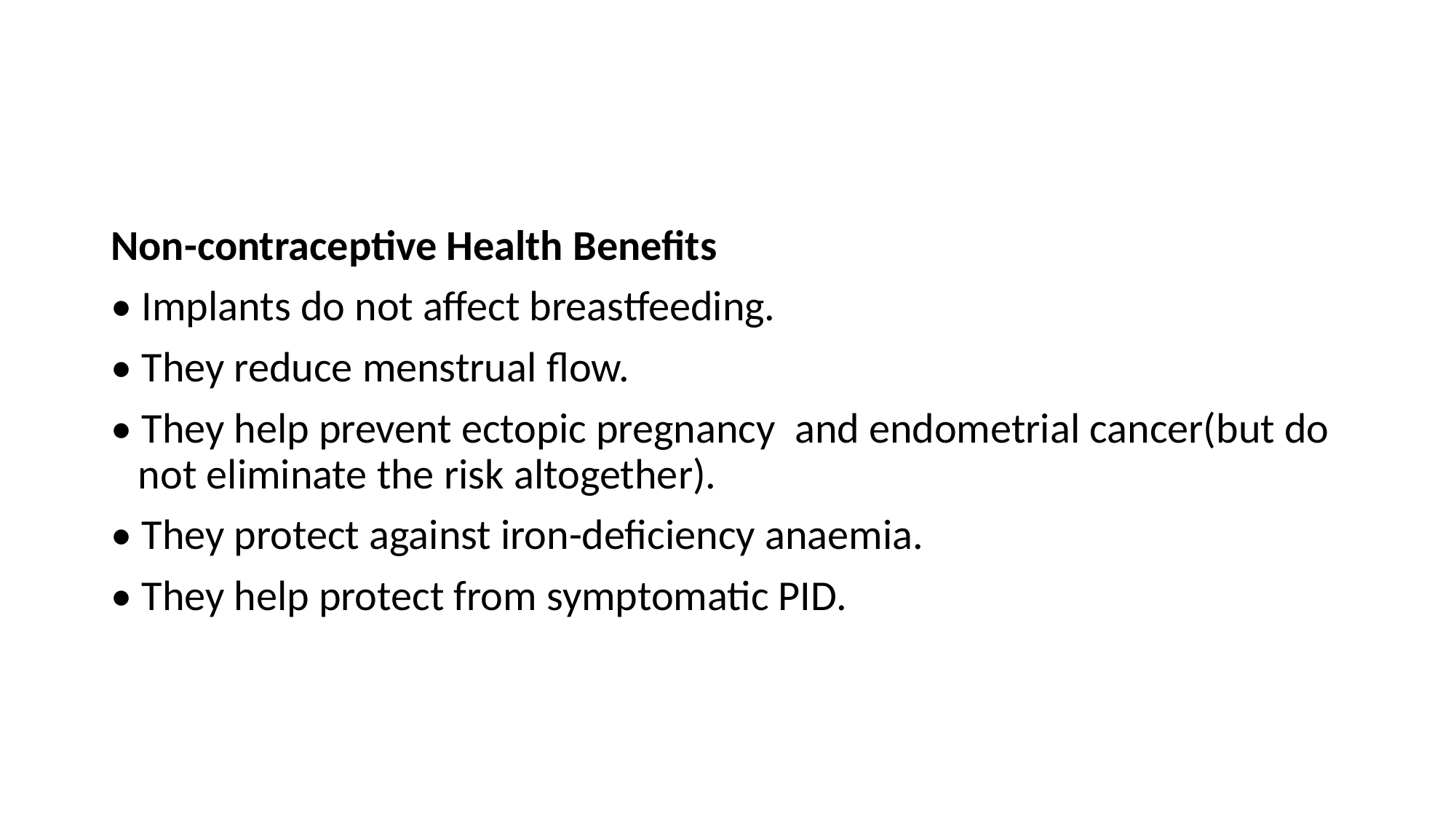

#
Non-contraceptive Health Beneﬁts
• Implants do not affect breastfeeding.
• They reduce menstrual ﬂow.
• They help prevent ectopic pregnancy  and endometrial cancer(but do not eliminate the risk altogether).
• They protect against iron-deﬁciency anaemia.
• They help protect from symptomatic PID.